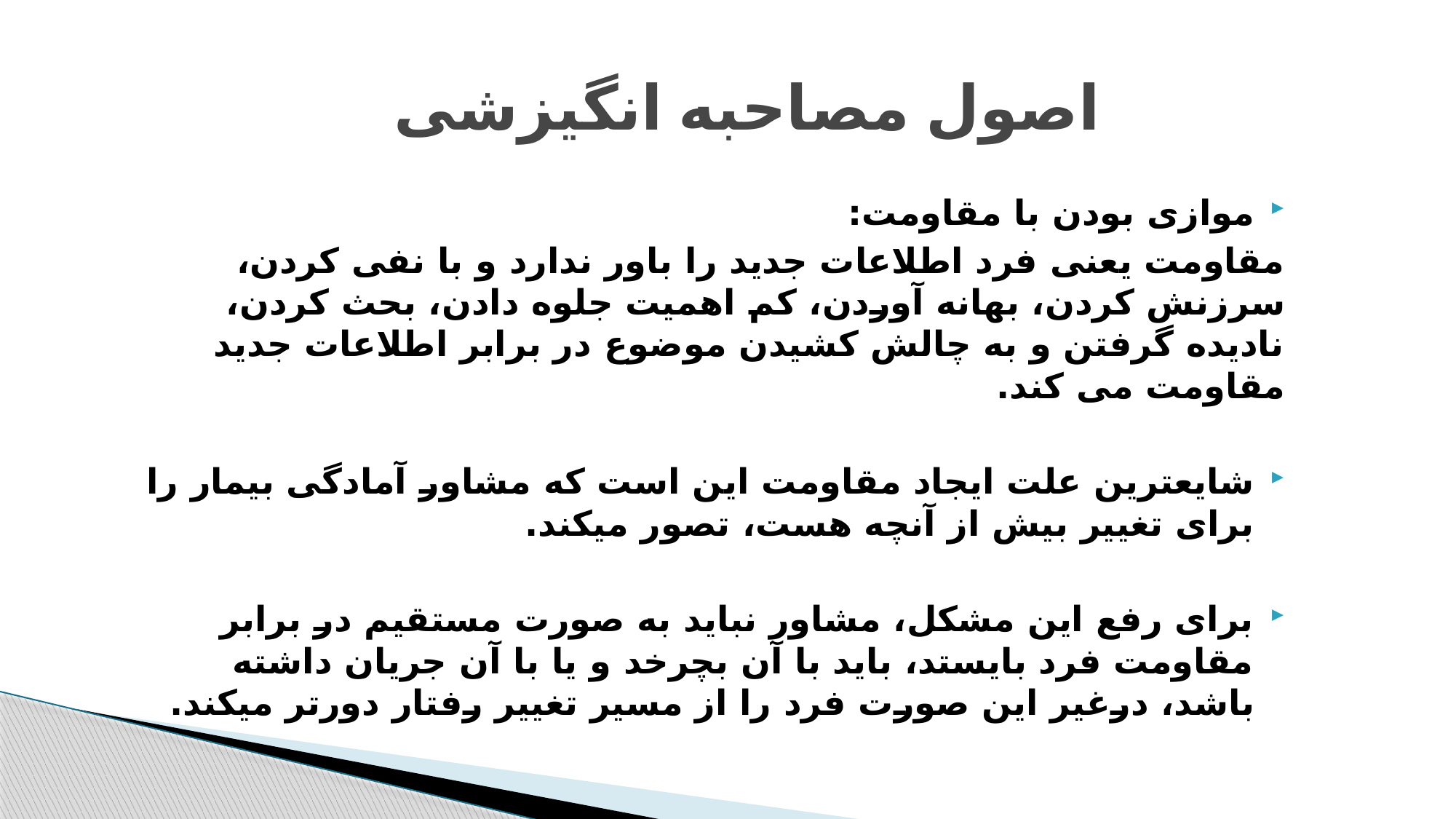

# اصول مصاحبه انگیزشی
موازی بودن با مقاومت:
مقاومت یعنی فرد اطلاعات جدید را باور ندارد و با نفی کردن، سرزنش کردن، بهانه آوردن، کم اهمیت جلوه دادن، بحث کردن، نادیده گرفتن و به چالش کشیدن موضوع در برابر اطلاعات جدید مقاومت می کند.

شایعترین علت ایجاد مقاومت این است که مشاور آمادگی بیمار را برای تغییر بیش از آنچه هست، تصور میکند.

برای رفع این مشکل، مشاور نباید به صورت مستقیم در برابر مقاومت فرد بایستد، باید با آن بچرخد و یا با آن جریان داشته باشد، درغیر این صورت فرد را از مسیر تغییر رفتار دورتر میکند.